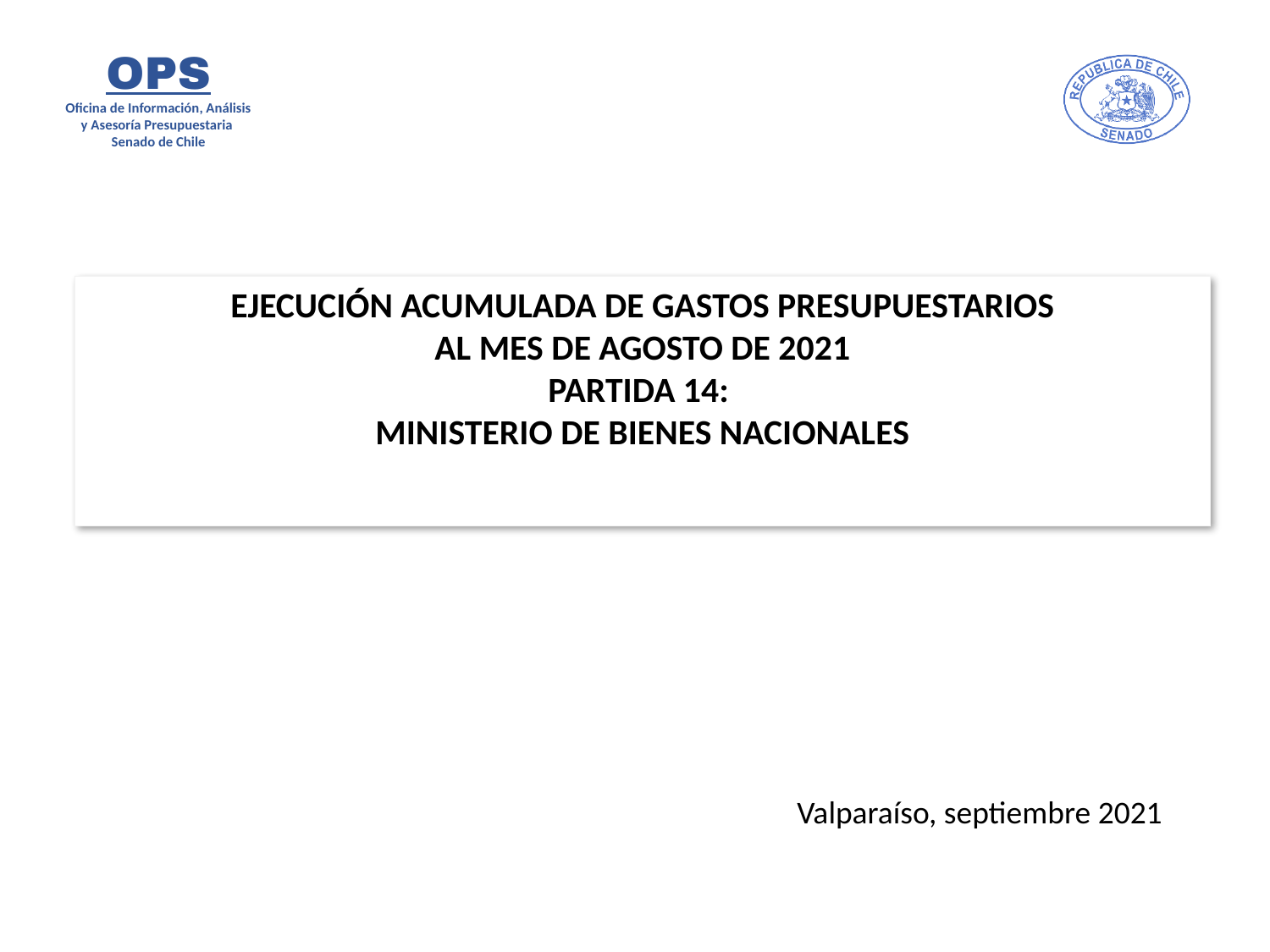

# EJECUCIÓN ACUMULADA DE GASTOS PRESUPUESTARIOS AL MES DE AGOSTO DE 2021 PARTIDA 14: MINISTERIO DE BIENES NACIONALES
Valparaíso, septiembre 2021